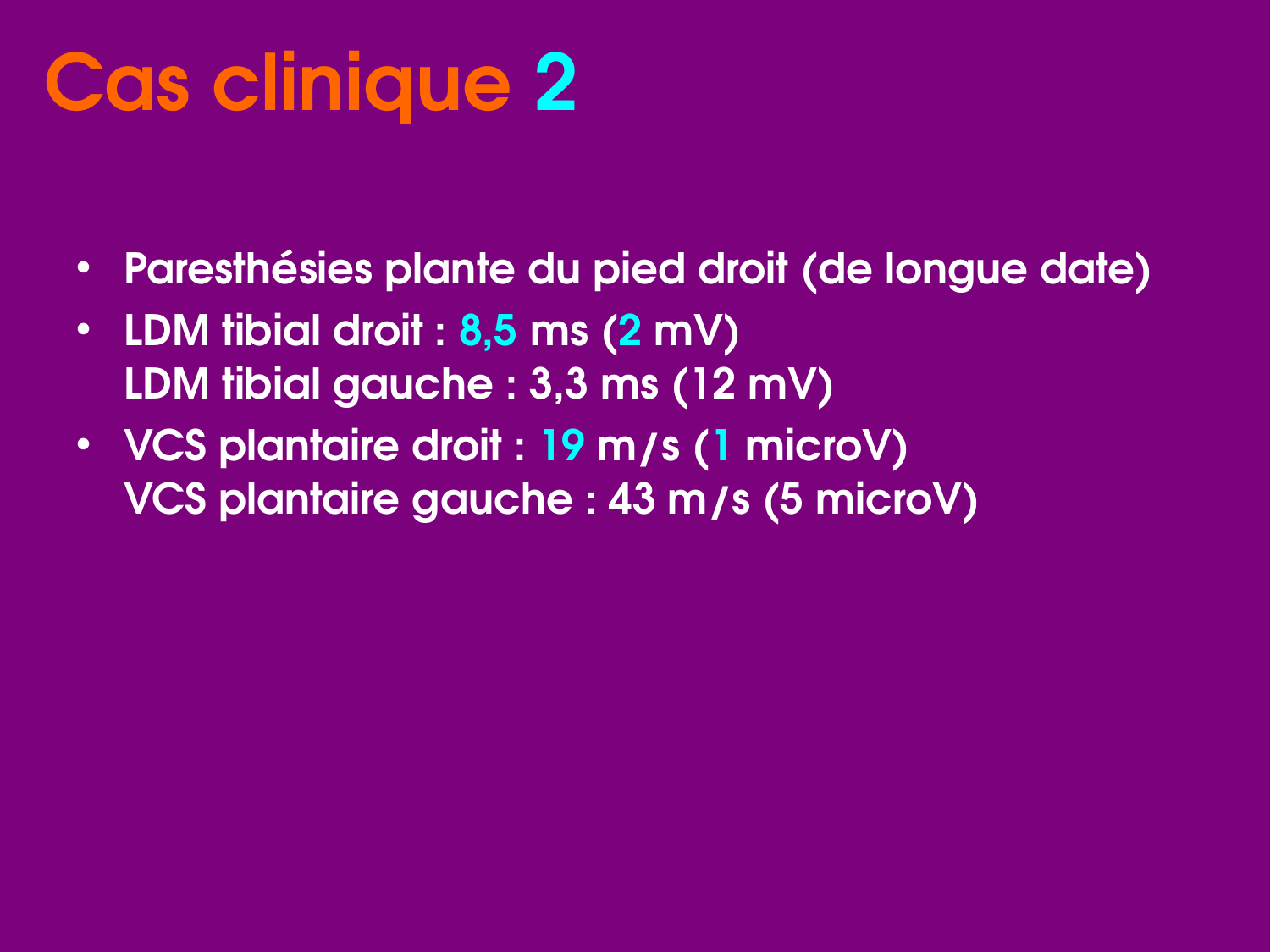

Cas clinique 2

Paresthésies plante du pied droit (de longue date)
LDM tibial droit : 8,5 ms (2 mV)
LDM tibial gauche : 3,3 ms (12 mV)
VCS plantaire droit : 19 m/s (1 microV)
VCS plantaire gauche : 43 m/s (5 microV)